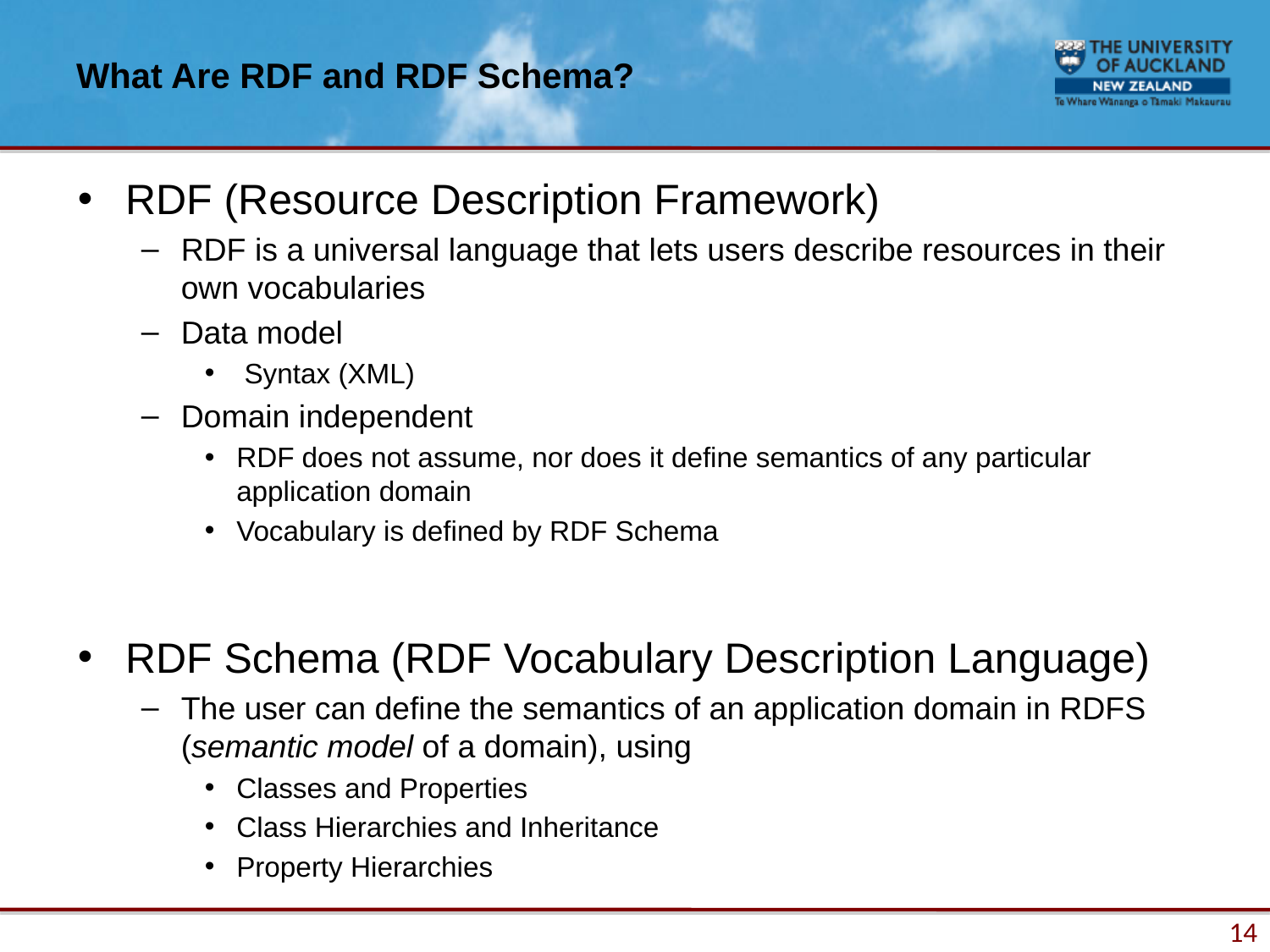

# What Are RDF and RDF Schema?
RDF (Resource Description Framework)
RDF is a universal language that lets users describe resources in their own vocabularies
Data model
 Syntax (XML)
Domain independent
RDF does not assume, nor does it define semantics of any particular application domain
Vocabulary is defined by RDF Schema

RDF Schema (RDF Vocabulary Description Language)
The user can define the semantics of an application domain in RDFS (semantic model of a domain), using
Classes and Properties
Class Hierarchies and Inheritance
Property Hierarchies